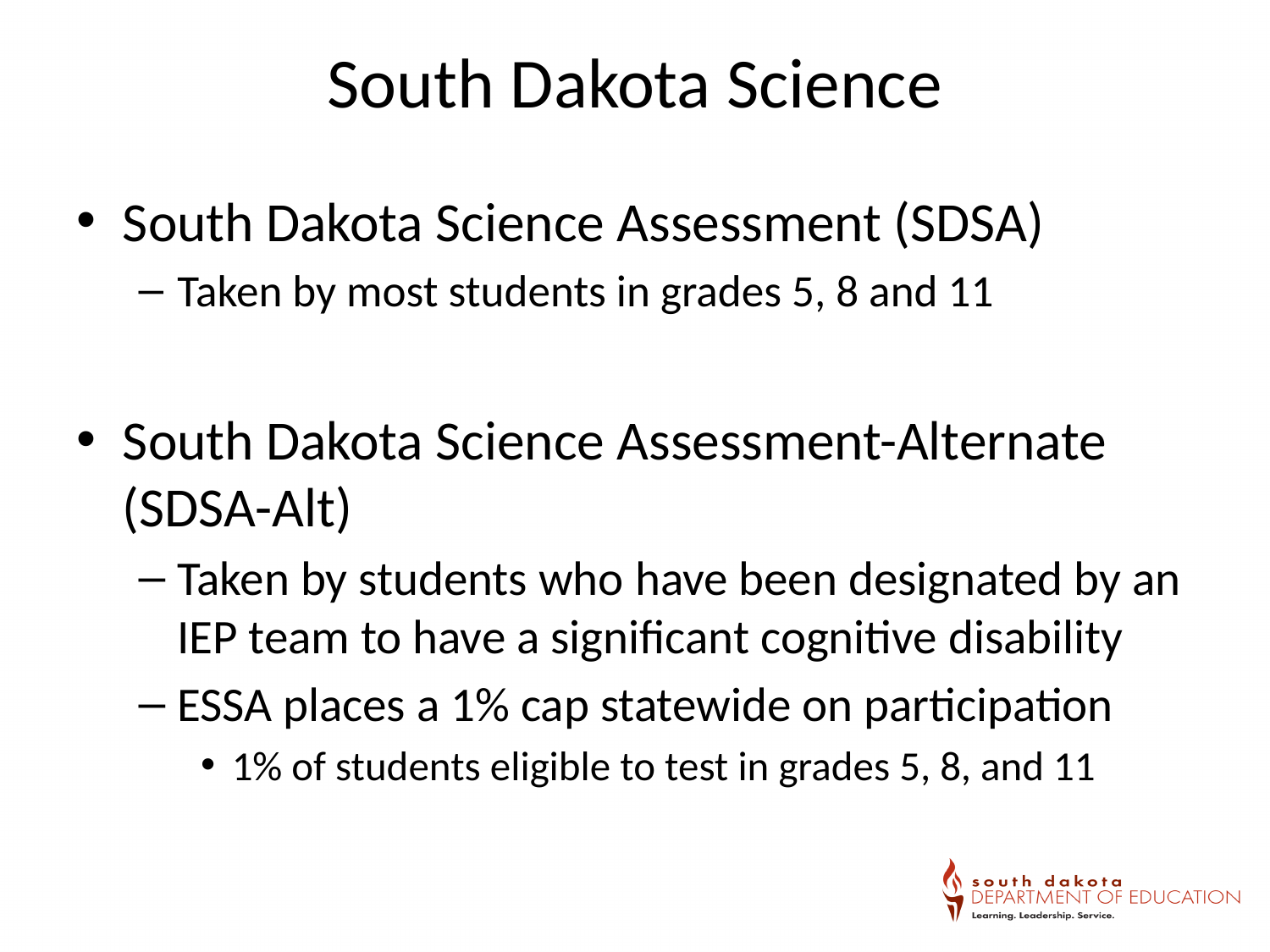

# South Dakota Science
South Dakota Science Assessment (SDSA)
Taken by most students in grades 5, 8 and 11

South Dakota Science Assessment-Alternate (SDSA-Alt)
Taken by students who have been designated by an IEP team to have a significant cognitive disability
ESSA places a 1% cap statewide on participation
1% of students eligible to test in grades 5, 8, and 11